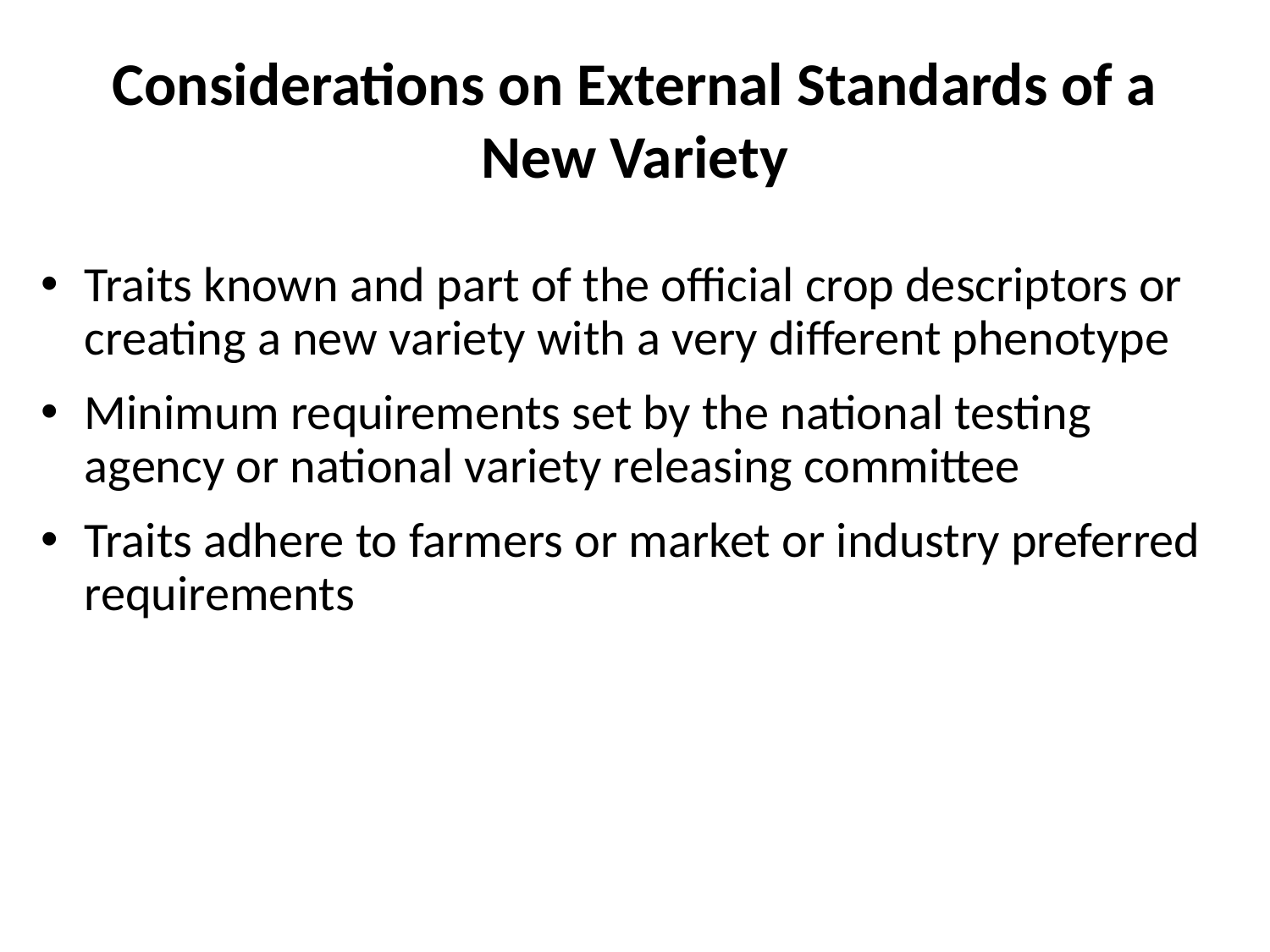

# Considerations on External Standards of a New Variety
Traits known and part of the official crop descriptors or  creating a new variety with a very different phenotype
Minimum requirements set by the national testing agency or national variety releasing committee
Traits adhere to farmers or market or industry preferred requirements